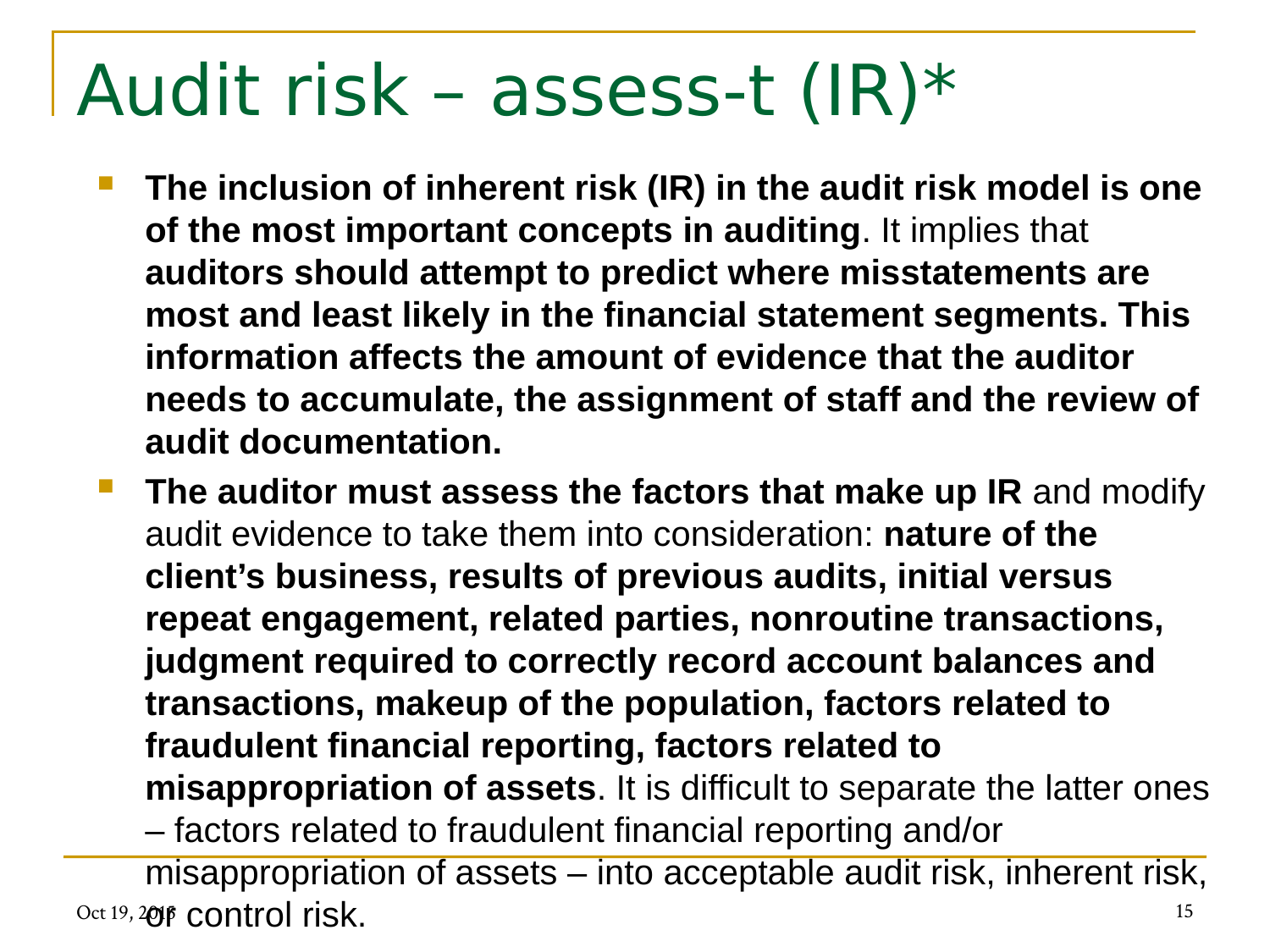

# Audit risk – assess-t (IR)*
The inclusion of inherent risk (IR) in the audit risk model is one of the most important concepts in auditing. It implies that auditors should attempt to predict where misstatements are most and least likely in the financial statement segments. This information affects the amount of evidence that the auditor needs to accumulate, the assignment of staff and the review of audit documentation.
The auditor must assess the factors that make up IR and modify audit evidence to take them into consideration: nature of the client’s business, results of previous audits, initial versus repeat engagement, related parties, nonroutine transactions, judgment required to correctly record account balances and transactions, makeup of the population, factors related to fraudulent financial reporting, factors related to misappropriation of assets. It is difficult to separate the latter ones – factors related to fraudulent financial reporting and/or misappropriation of assets – into acceptable audit risk, inherent risk, or control risk.

Oct 19, 2015
15